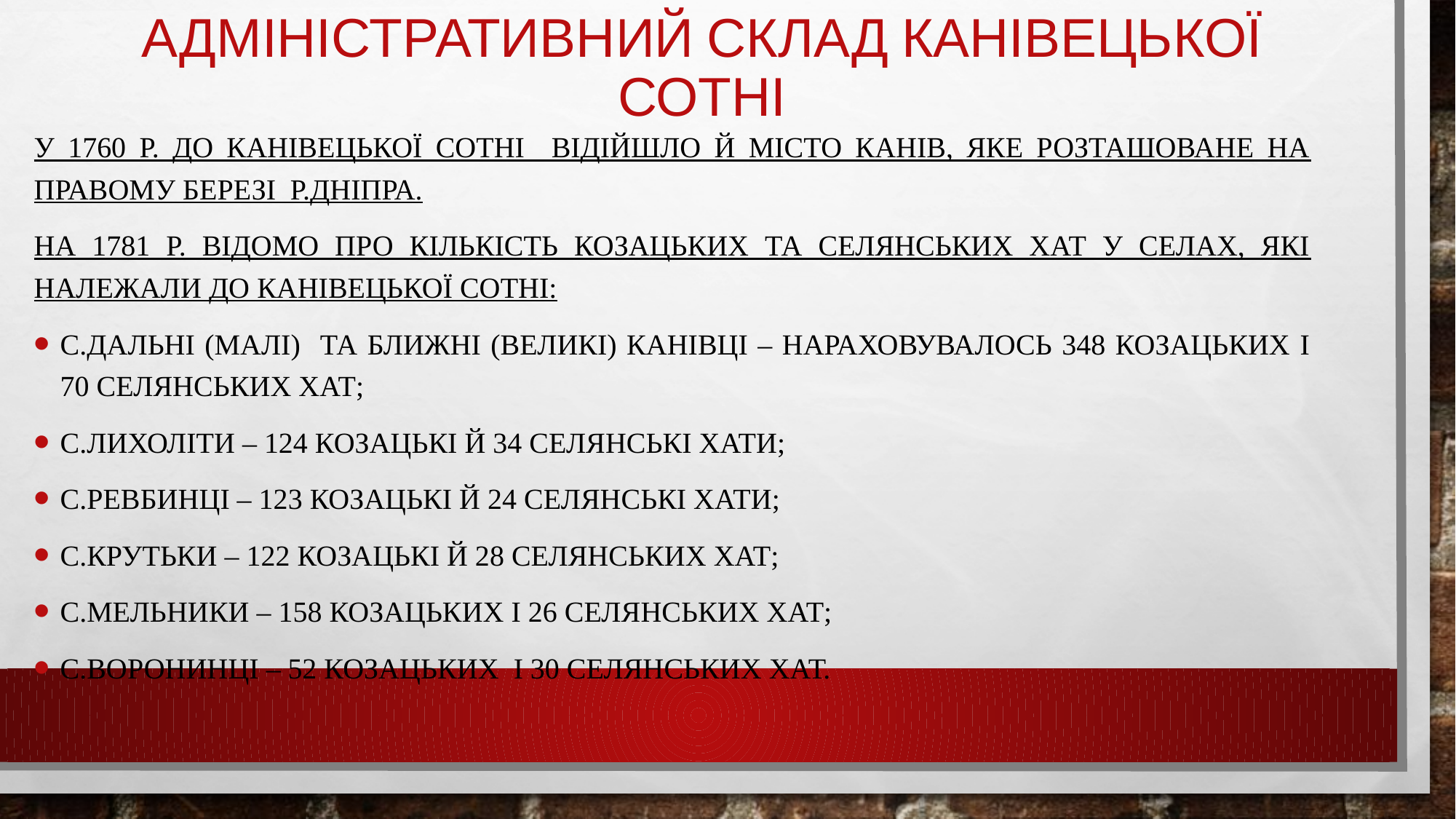

# Адміністративний склад канівецької сотні
у 1760 р. до канівецької сотні  відійшло й місто Канів, яке розташоване на правому березі  р.Дніпра.
На 1781 р. відомо про кількість козацьких та селянських хат у селах, які належали до канівецької сотні:
С.дальні (малі)  та ближні (великі) канівці – нараховувалось 348 козацьких і 70 селянських хат;
С.лихоліти – 124 козацькі й 34 селянські хати;
С.ревбинці – 123 козацькі й 24 селянські хати;
С.крутьки – 122 козацькі й 28 селянських хат;
С.Мельники – 158 козацьких і 26 селянських хат;
С.воронинці – 52 козацьких  і 30 селянських хат.